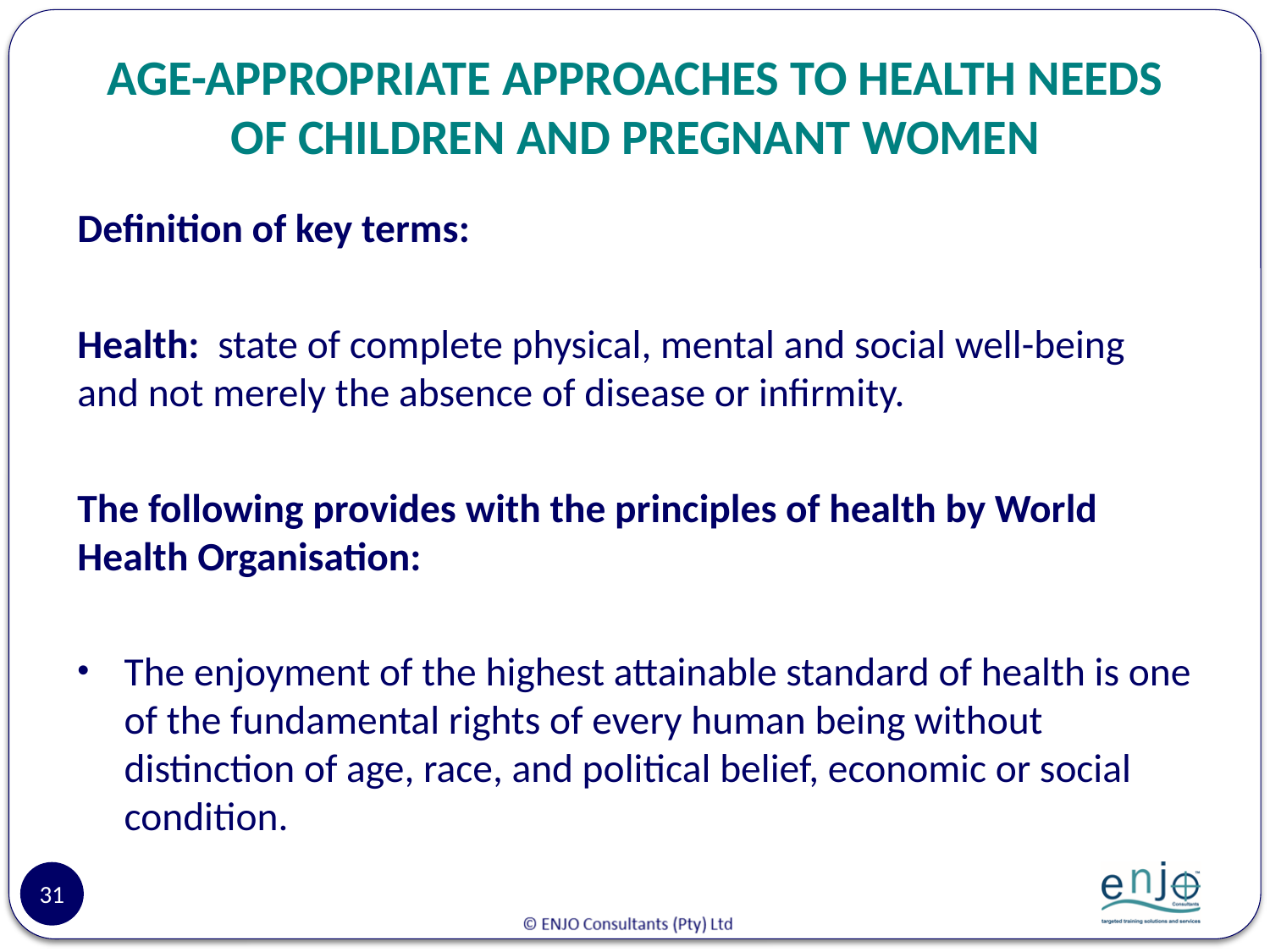

# AGE-APPROPRIATE APPROACHES TO HEALTH NEEDS OF CHILDREN AND PREGNANT WOMEN
Definition of key terms:

Health:  state of complete physical, mental and social well-being and not merely the absence of disease or infirmity.

The following provides with the principles of health by World Health Organisation:

The enjoyment of the highest attainable standard of health is one of the fundamental rights of every human being without distinction of age, race, and political belief, economic or social condition.

31